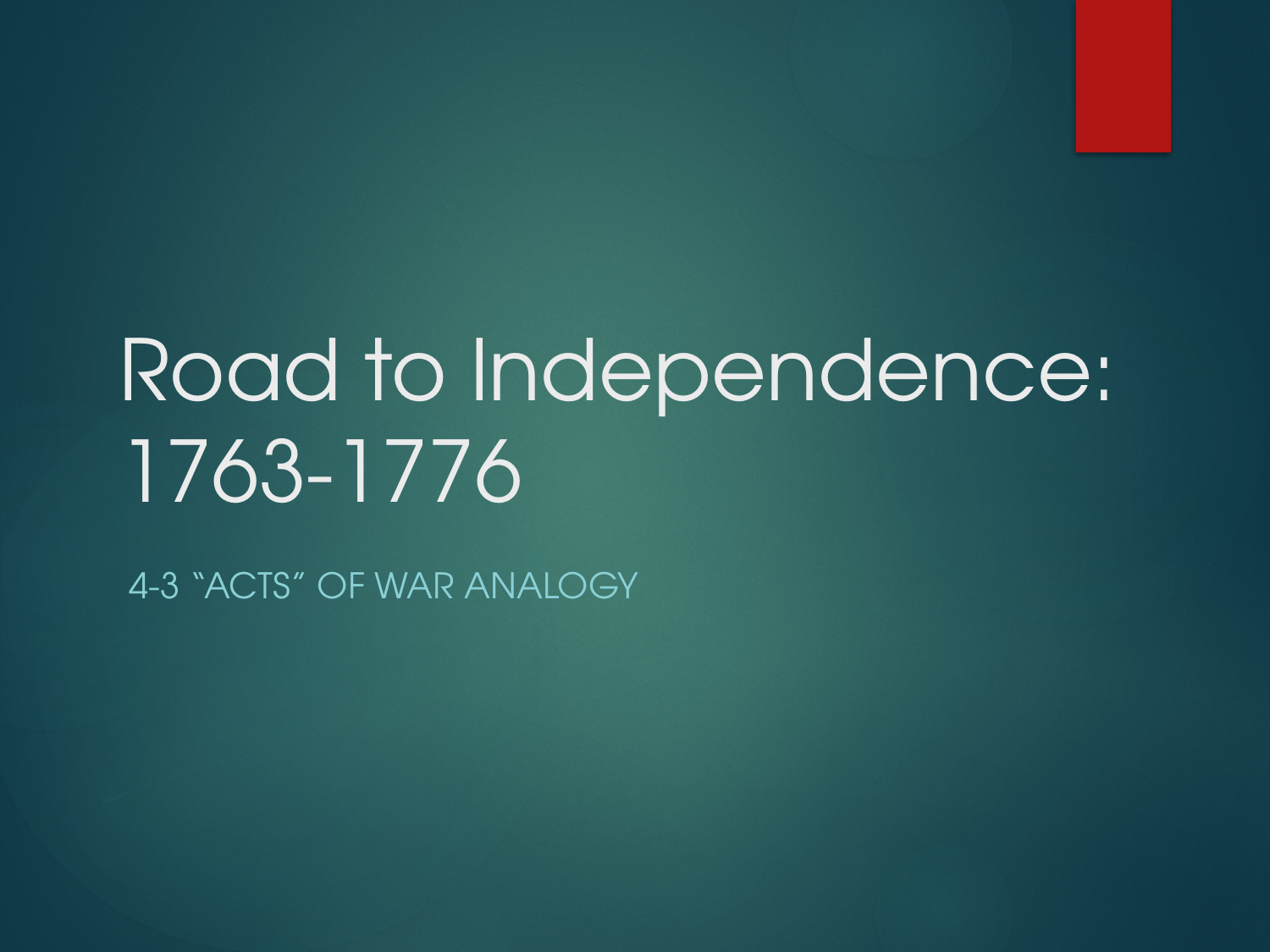

# Road to Independence: 1763-1776
4-3 “ACTS” of War Analogy